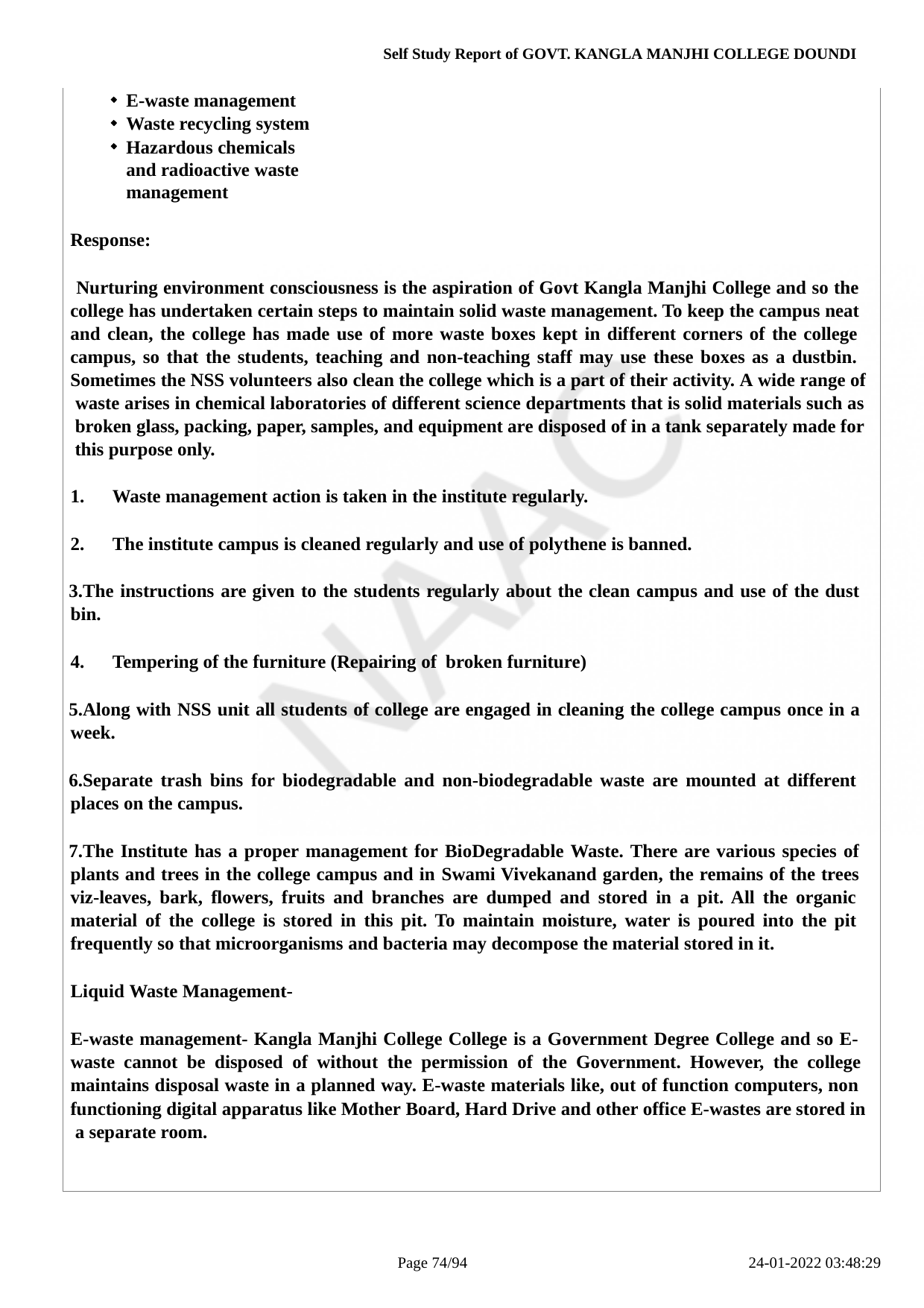

Self Study Report of GOVT. KANGLA MANJHI COLLEGE DOUNDI

E-waste management  Waste recycling system
Hazardous chemicals and radioactive waste management

Response:

Nurturing environment consciousness is the aspiration of Govt Kangla Manjhi College and so the  college has undertaken certain steps to maintain solid waste management. To keep the campus neat  and clean, the college has made use of more waste boxes kept in different corners of the college  campus, so that the students, teaching and non-teaching staff may use these boxes as a dustbin.  Sometimes the NSS volunteers also clean the college which is a part of their activity. A wide range of  waste arises in chemical laboratories of different science departments that is solid materials such as  broken glass, packing, paper, samples, and equipment are disposed of in a tank separately made for  this purpose only.

Waste management action is taken in the institute regularly.

The institute campus is cleaned regularly and use of polythene is banned.

The instructions are given to the students regularly about the clean campus and use of the dust  bin.

Tempering of the furniture (Repairing of broken furniture)

Along with NSS unit all students of college are engaged in cleaning the college campus once in a  week.

Separate trash bins for biodegradable and non-biodegradable waste are mounted at different  places on the campus.

The Institute has a proper management for BioDegradable Waste. There are various species of  plants and trees in the college campus and in Swami Vivekanand garden, the remains of the trees  viz-leaves, bark, flowers, fruits and branches are dumped and stored in a pit. All the organic  material of the college is stored in this pit. To maintain moisture, water is poured into the pit  frequently so that microorganisms and bacteria may decompose the material stored in it.

Liquid Waste Management-

E-waste management- Kangla Manjhi College College is a Government Degree College and so E-  waste cannot be disposed of without the permission of the Government. However, the college  maintains disposal waste in a planned way. E-waste materials like, out of function computers, non  functioning digital apparatus like Mother Board, Hard Drive and other office E-wastes are stored in  a separate room.
Page 74/94
24-01-2022 03:48:29